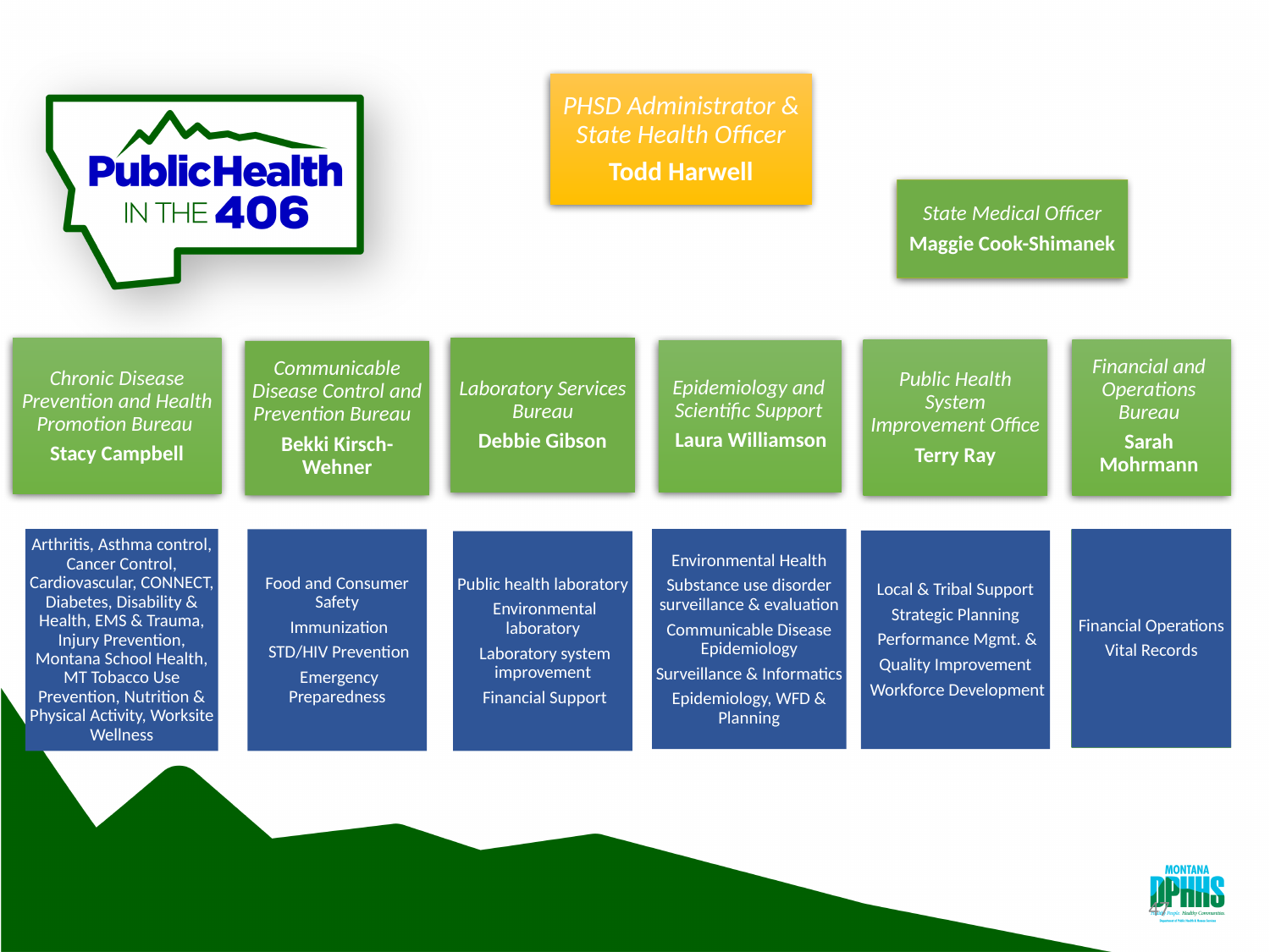

PHSD Administrator & State Health Officer
Todd Harwell

State Medical Officer
Maggie Cook-Shimanek

Laboratory Services Bureau
Debbie Gibson

Chronic Disease Prevention and Health Promotion Bureau
Stacy Campbell
Epidemiology and Scientific Support
 Laura Williamson

Public Health System Improvement Office
Terry Ray

Financial and Operations Bureau
Sarah Mohrmann

Communicable Disease Control and Prevention Bureau
Bekki Kirsch-Wehner
Arthritis, Asthma control, Cancer Control, Cardiovascular, CONNECT, Diabetes, Disability & Health, EMS & Trauma, Injury Prevention, Montana School Health, MT Tobacco Use Prevention, Nutrition & Physical Activity, Worksite Wellness

Financial Operations
Vital Records

Environmental Health
Substance use disorder surveillance & evaluation
Communicable Disease Epidemiology
Surveillance & Informatics
Epidemiology, WFD & Planning

Food and Consumer Safety
 Immunization
 STD/HIV Prevention
 Emergency Preparedness
Local & Tribal Support
Strategic Planning
 Performance Mgmt. &
Quality Improvement
 Workforce Development
Public health laboratory
 Environmental laboratory
 Laboratory system improvement
 Financial Support
47